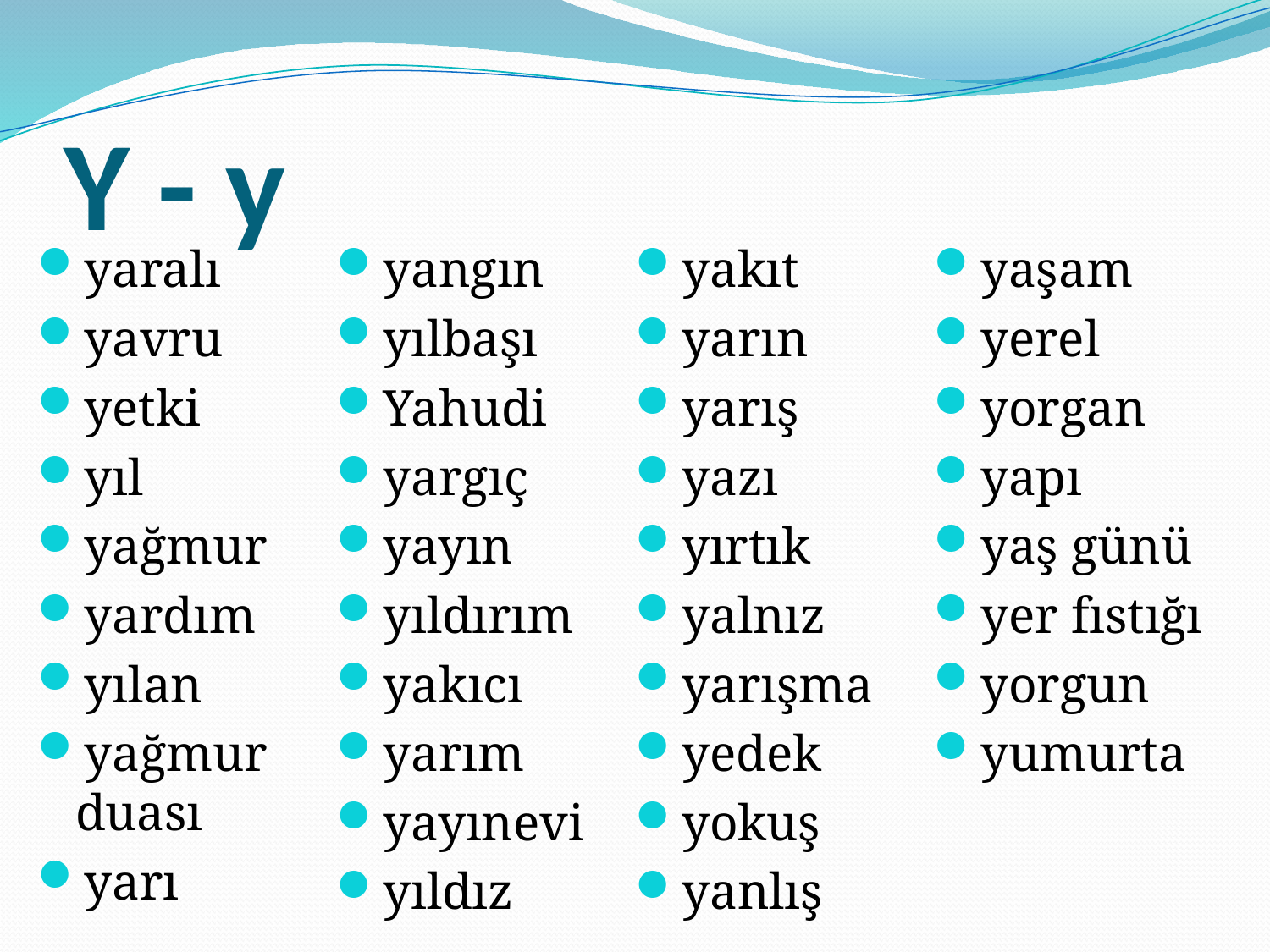

# Y - y
yaralı
yavru
yetki
yıl
yağmur
yardım
yılan
yağmur duası
yarı
yangın
yılbaşı
Yahudi
yargıç
yayın
yıldırım
yakıcı
yarım
yayınevi
yıldız
yakıt
yarın
yarış
yazı
yırtık
yalnız
yarışma
yedek
yokuş
yanlış
yaşam
yerel
yorgan
yapı
yaş günü
yer fıstığı
yorgun
yumurta